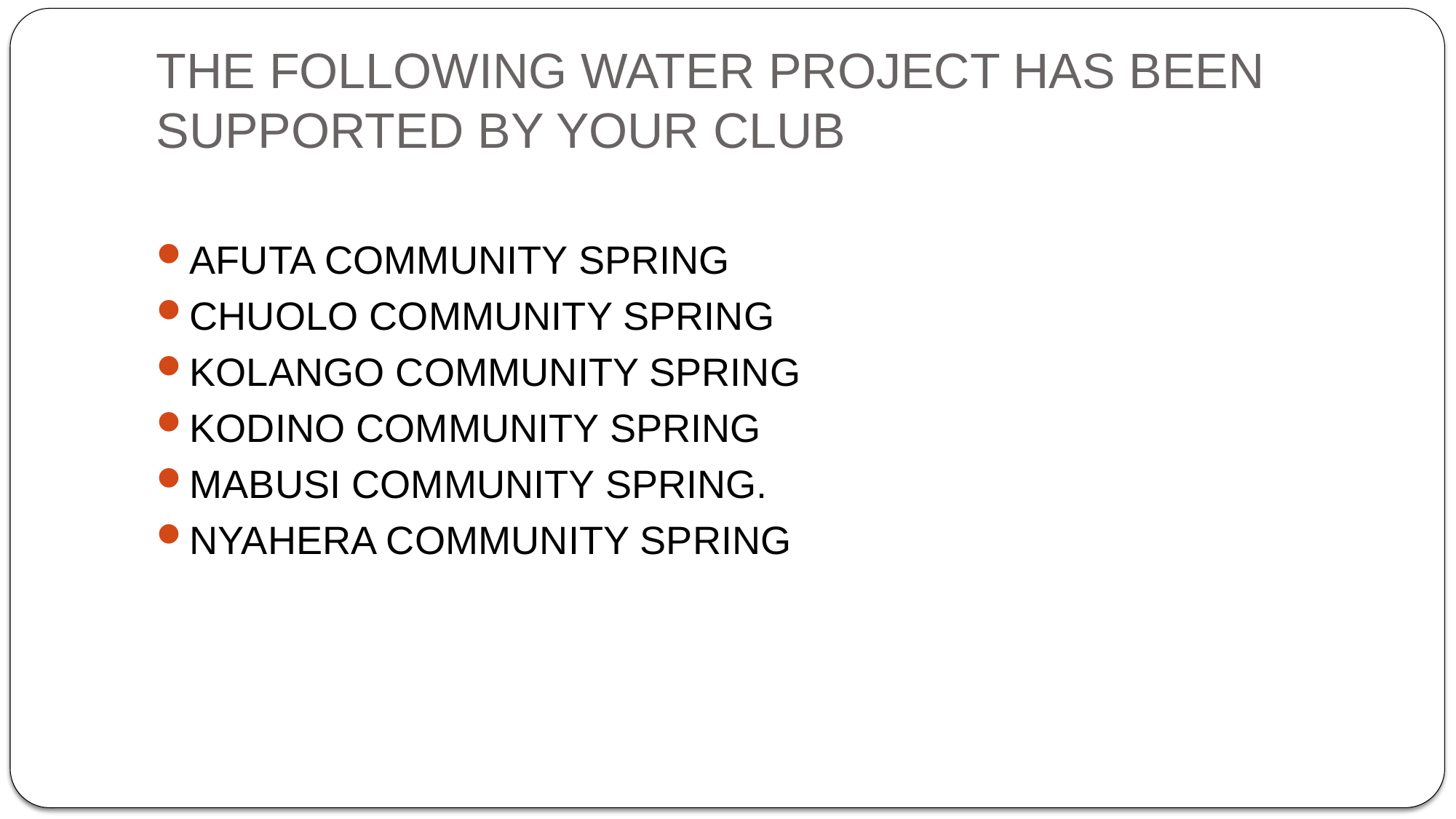

# THE FOLLOWING WATER PROJECT HAS BEEN SUPPORTED BY YOUR CLUB

AFUTA COMMUNITY SPRING
CHUOLO COMMUNITY SPRING
KOLANGO COMMUNITY SPRING
KODINO COMMUNITY SPRING
MABUSI COMMUNITY SPRING.
NYAHERA COMMUNITY SPRING